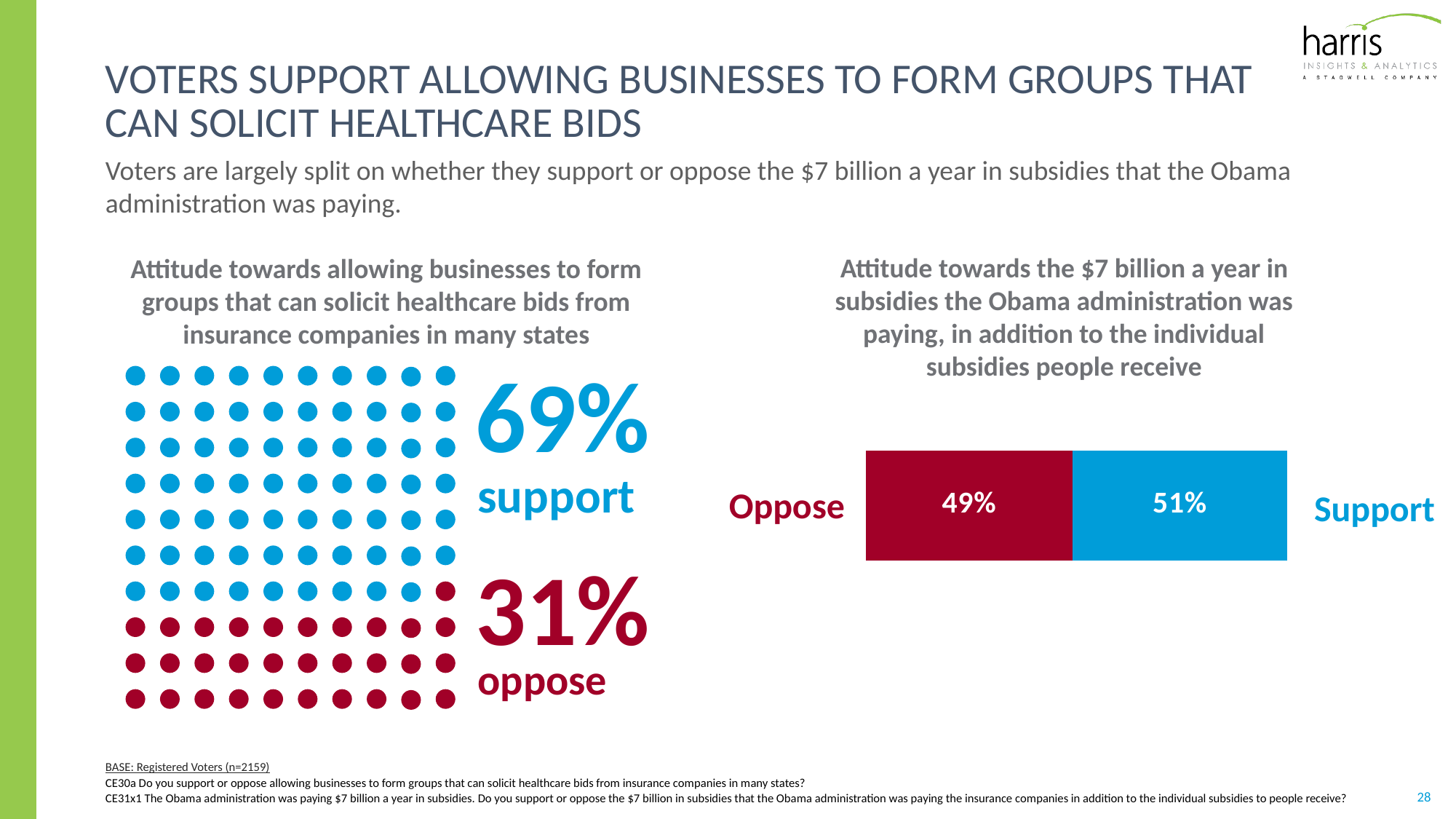

# Voters support allowing businesses to form groups that can solicit healthcare bids
Voters are largely split on whether they support or oppose the $7 billion a year in subsidies that the Obama administration was paying.
Attitude towards the $7 billion a year in subsidies the Obama administration was paying, in addition to the individual subsidies people receive
Attitude towards allowing businesses to form groups that can solicit healthcare bids from insurance companies in many states
69%

support
31%
oppose

### Chart

| Category | prohibited | cooperate |
|---|---|---|
|  | 0.49 | 0.51 |
Oppose
Support
BASE: Registered Voters (n=2159)
CE30a Do you support or oppose allowing businesses to form groups that can solicit healthcare bids from insurance companies in many states?
CE31x1 The Obama administration was paying $7 billion a year in subsidies. Do you support or oppose the $7 billion in subsidies that the Obama administration was paying the insurance companies in addition to the individual subsidies to people receive?